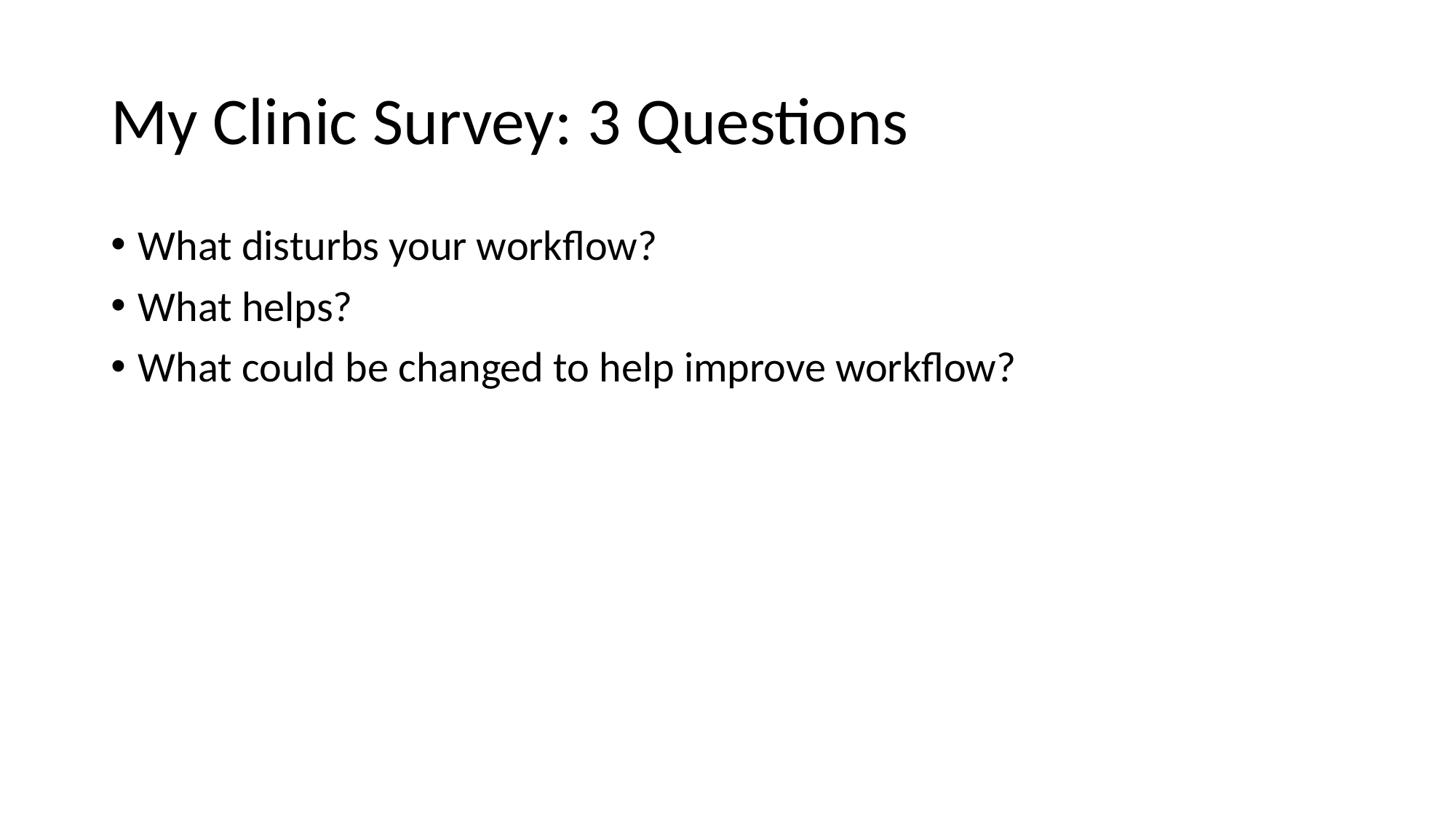

# My Clinic Survey: 3 Questions
What disturbs your workflow?
What helps?
What could be changed to help improve workflow?